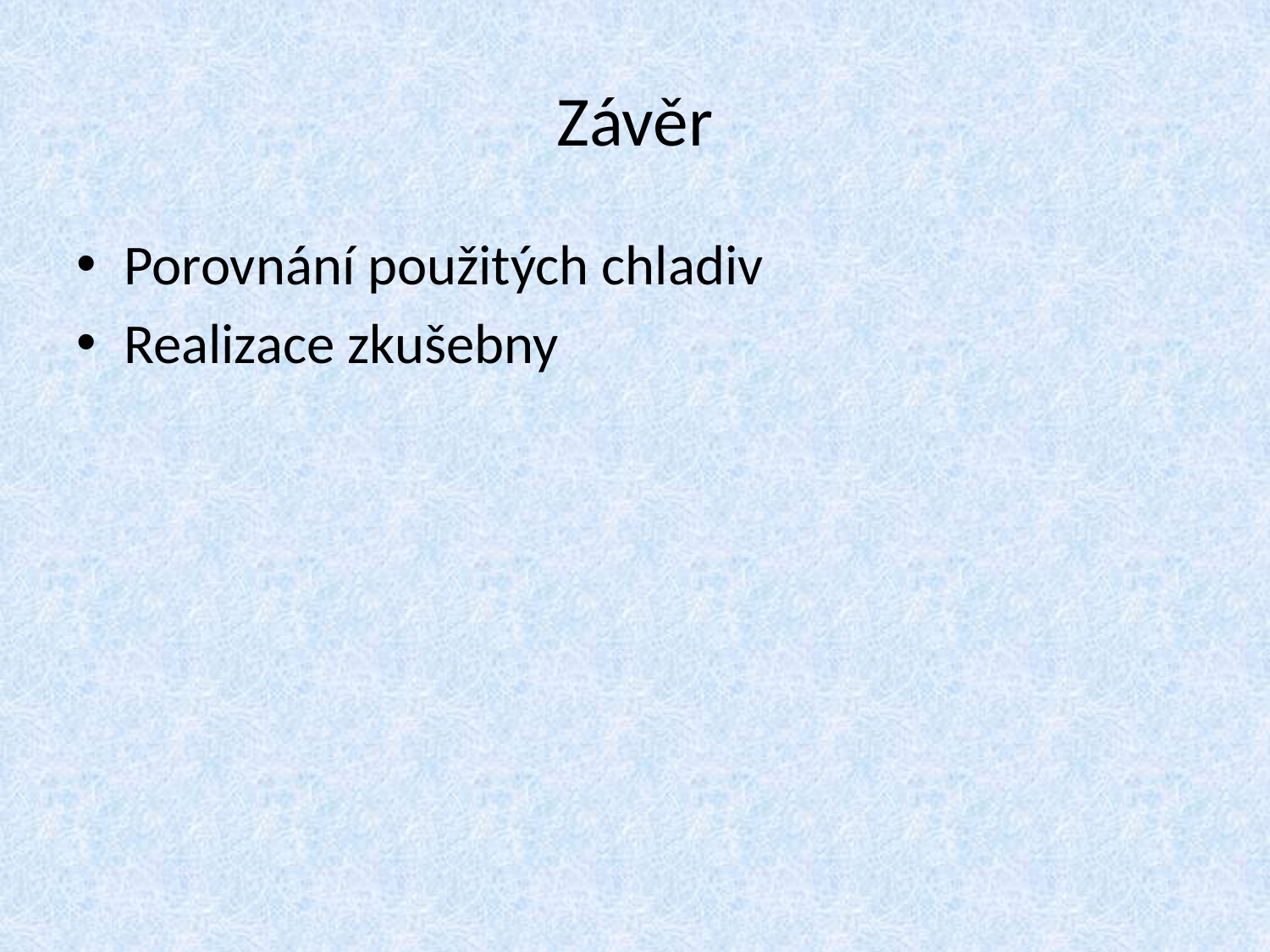

# Závěr
Porovnání použitých chladiv
Realizace zkušebny